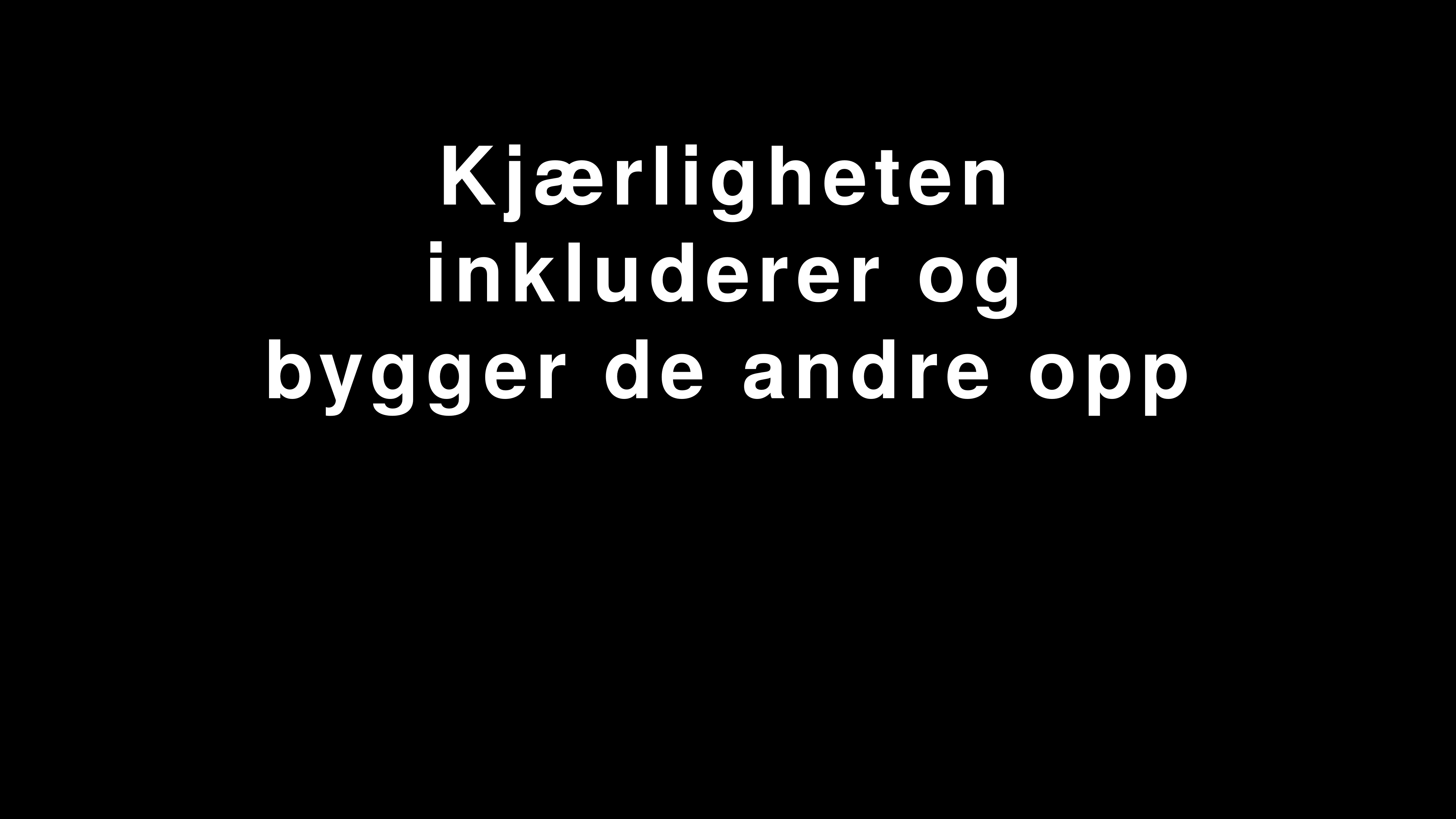

# Kjærligheten inkluderer og bygger de andre opp